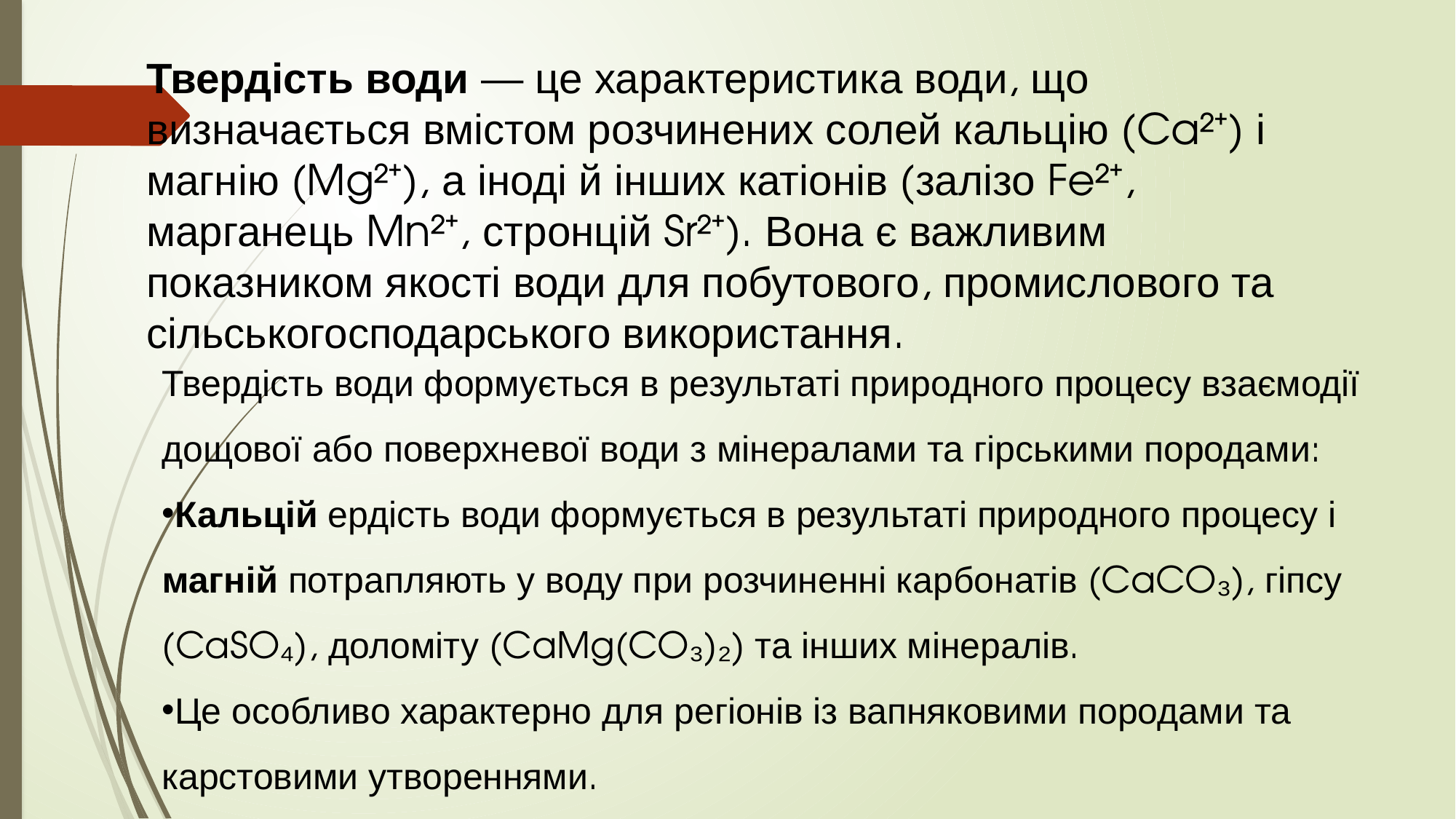

Твердість води — це характеристика води, що визначається вмістом розчинених солей кальцію (Ca²⁺) і магнію (Mg²⁺), а іноді й інших катіонів (залізо Fe²⁺, марганець Mn²⁺, стронцій Sr²⁺). Вона є важливим показником якості води для побутового, промислового та сільськогосподарського використання.
Твердість води формується в результаті природного процесу взаємодії дощової або поверхневої води з мінералами та гірськими породами:
Кальцій ердість води формується в результаті природного процесу і магній потрапляють у воду при розчиненні карбонатів (CaCO₃), гіпсу (CaSO₄), доломіту (CaMg(CO₃)₂) та інших мінералів.
Це особливо характерно для регіонів із вапняковими породами та карстовими утвореннями.